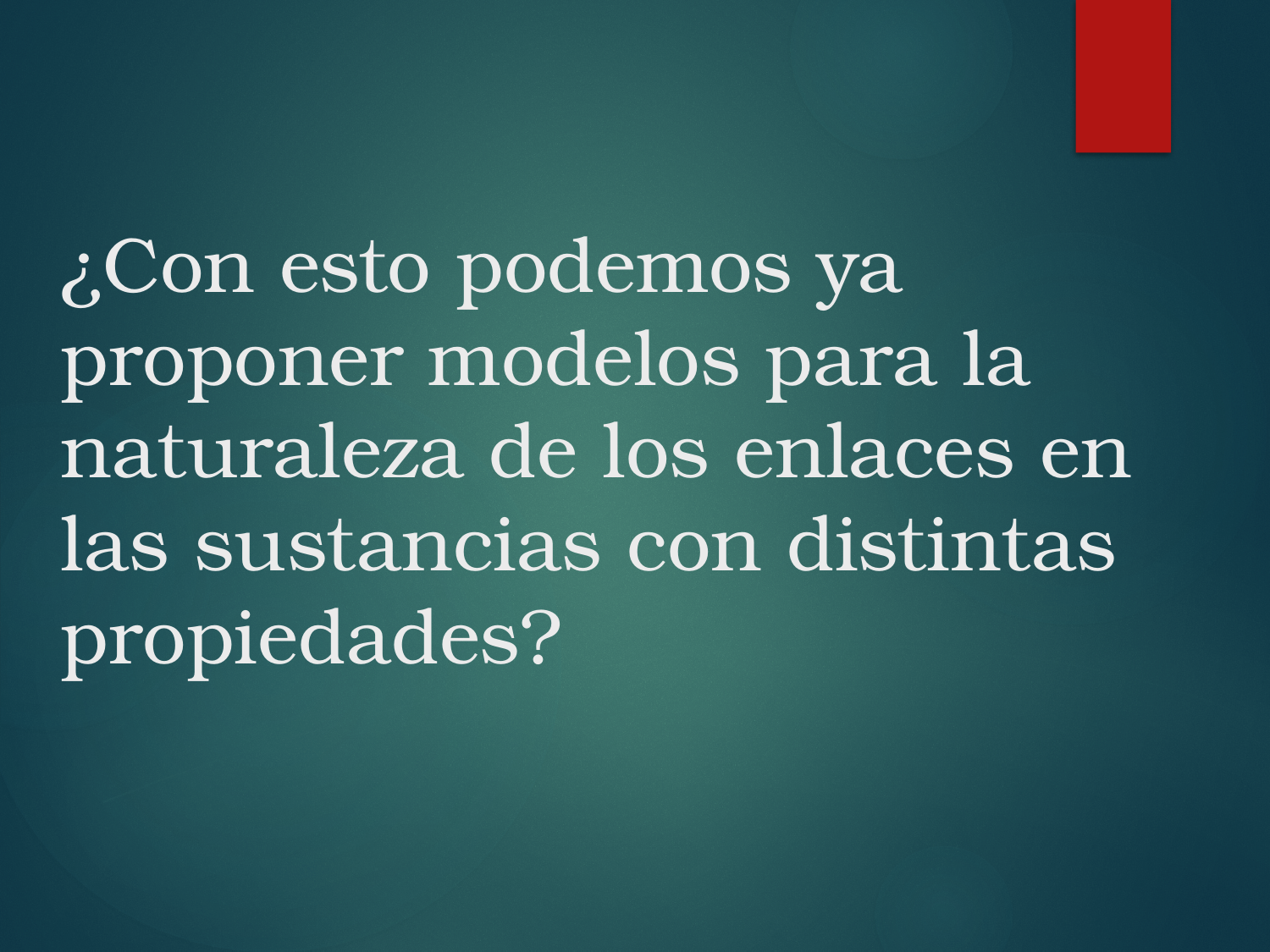

# ¿Con esto podemos ya proponer modelos para la naturaleza de los enlaces en las sustancias con distintas propiedades?